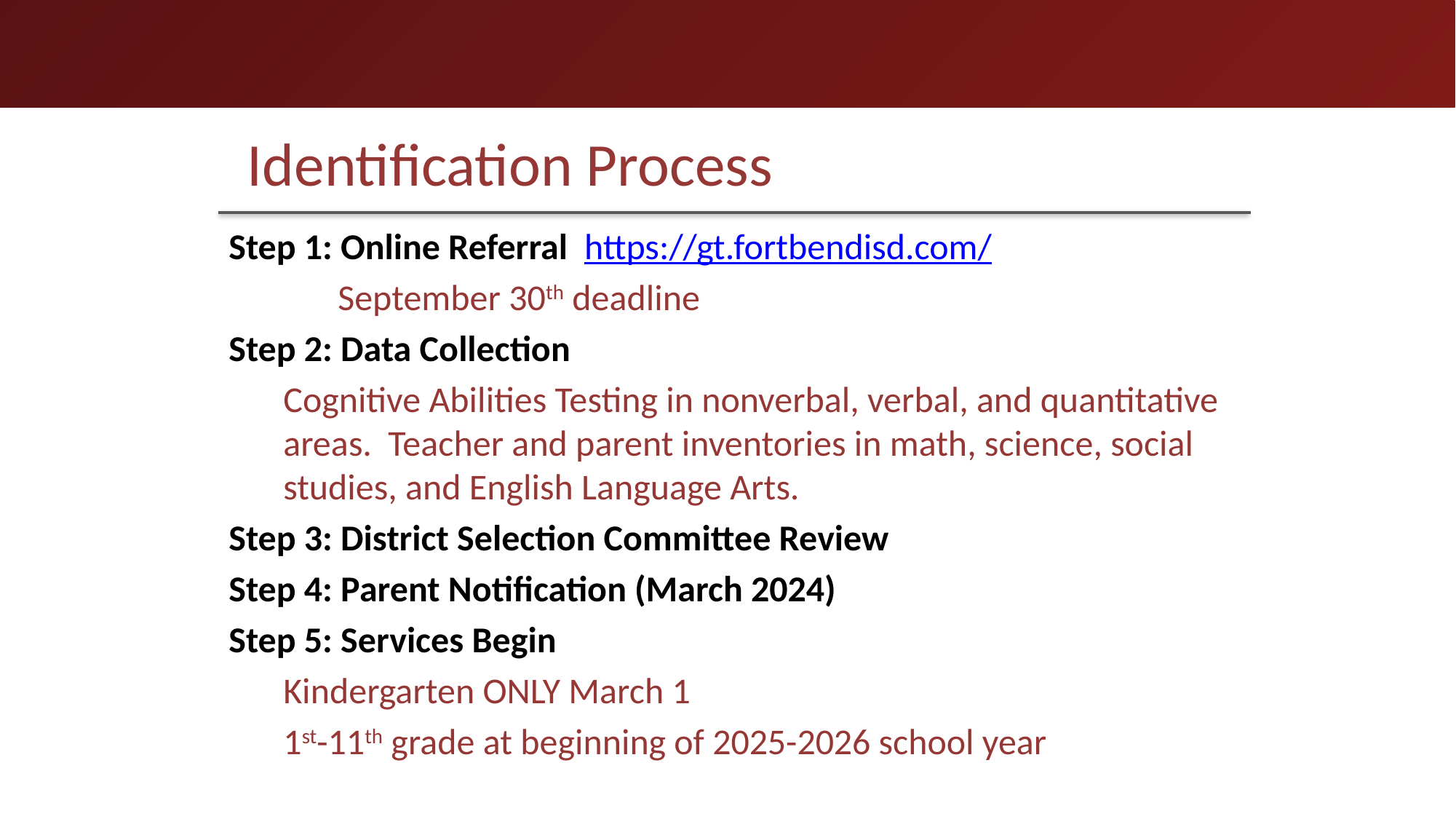

# Identification Process
Step 1: Online Referral  https://gt.fortbendisd.com/
	September 30th deadline
Step 2: Data Collection
Cognitive Abilities Testing in nonverbal, verbal, and quantitative areas.  Teacher and parent inventories in math, science, social studies, and English Language Arts.
Step 3: District Selection Committee Review
Step 4: Parent Notification (March 2024)
Step 5: Services Begin
Kindergarten ONLY March 1
1st-11th grade at beginning of 2025-2026 school year